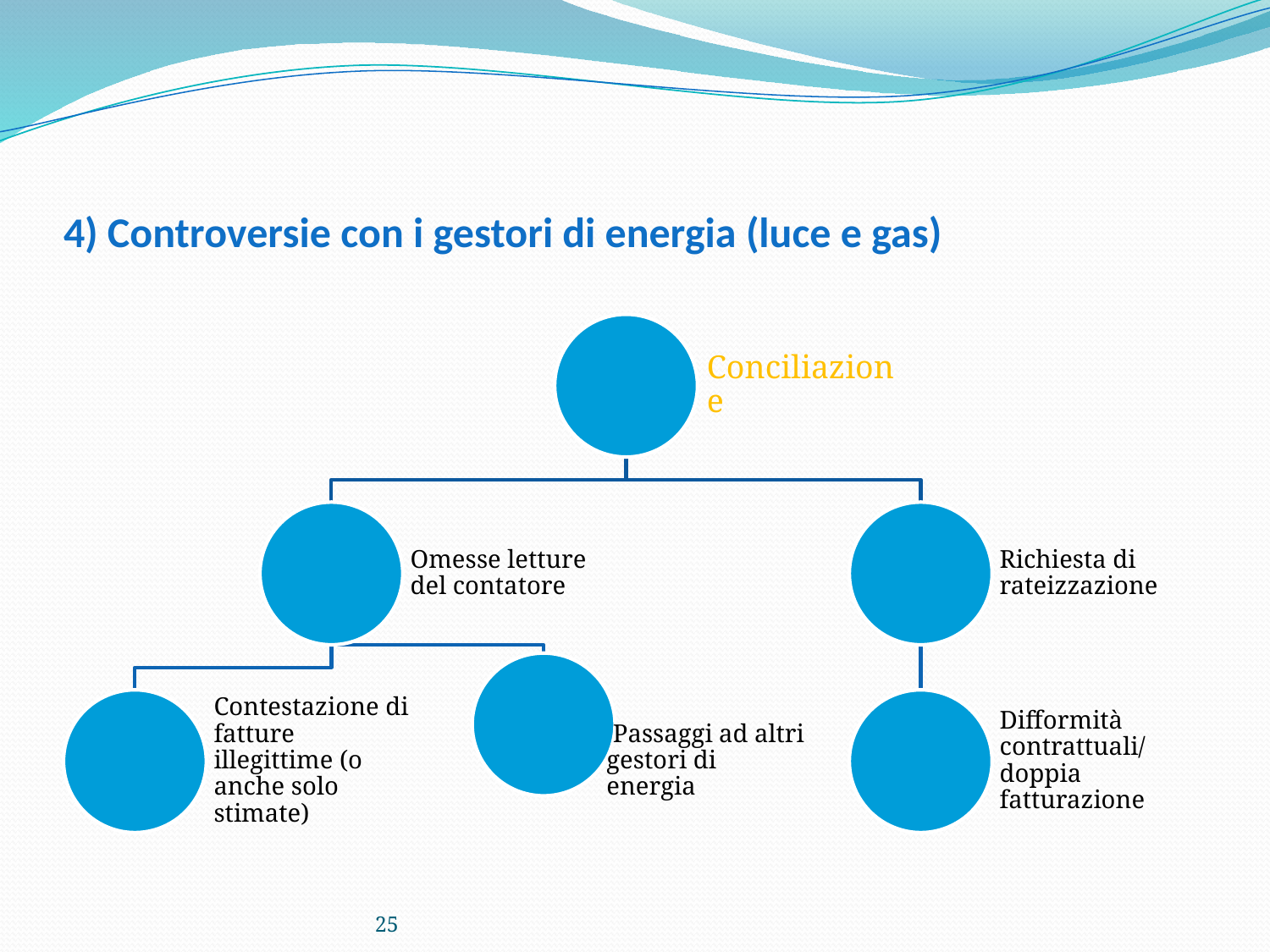

# 4) Controversie con i gestori di energia (luce e gas)
Conciliazione
Omesse letture del contatore
Contestazione di fatture illegittime (o anche solo stimate)
 Passaggi ad altri gestori di energia
Richiesta di rateizzazione
Difformità contrattuali/ doppia fatturazione
25